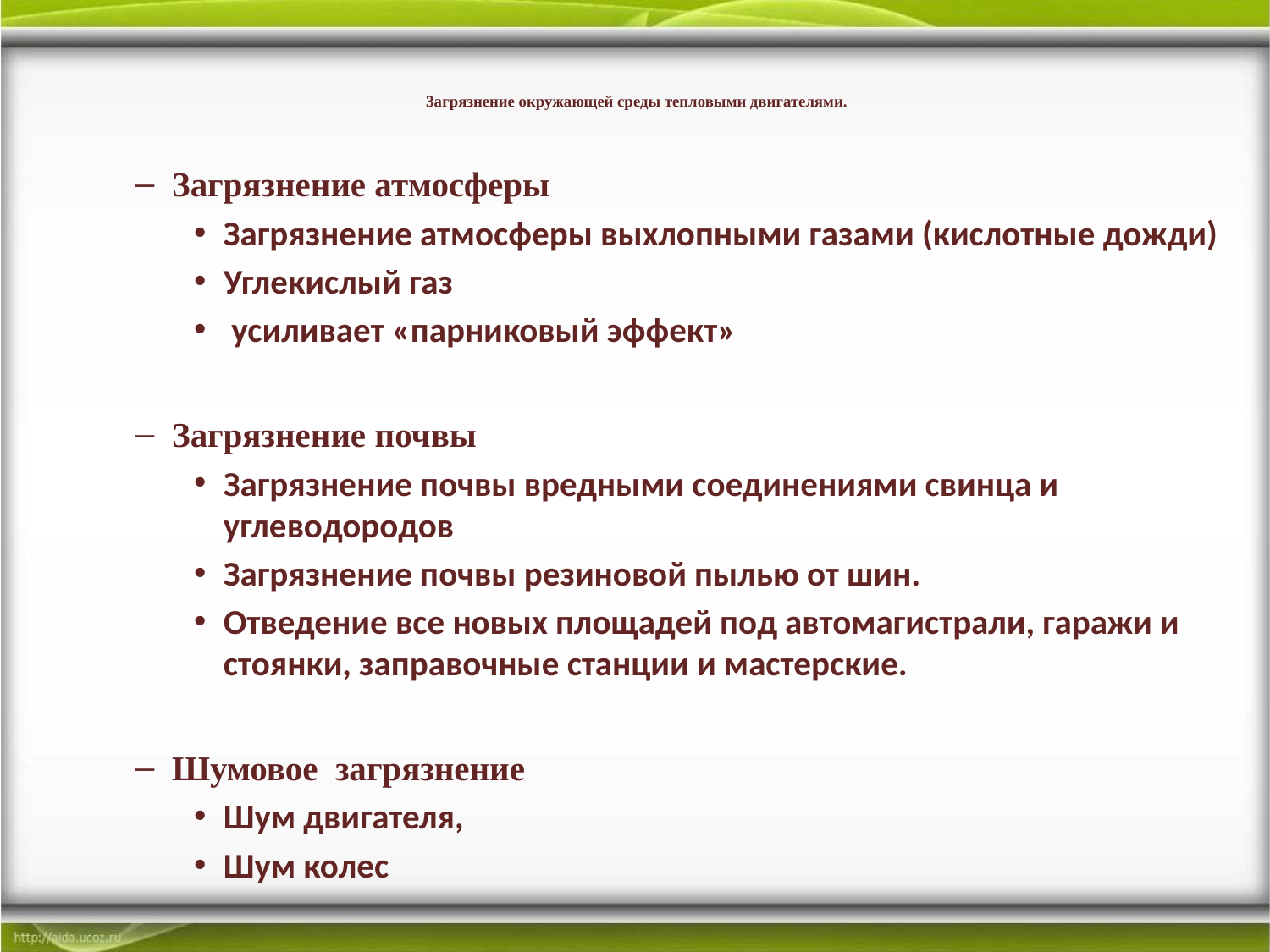

# Загрязнение окружающей среды тепловыми двигателями.
Загрязнение атмосферы
Загрязнение атмосферы выхлопными газами (кислотные дожди)
Углекислый газ
 усиливает «парниковый эффект»

Загрязнение почвы
Загрязнение почвы вредными соединениями свинца и углеводородов
Загрязнение почвы резиновой пылью от шин.
Отведение все новых площадей под автомагистрали, гаражи и стоянки, заправочные станции и мастерские.

Шумовое  загрязнение
Шум двигателя,
Шум колес